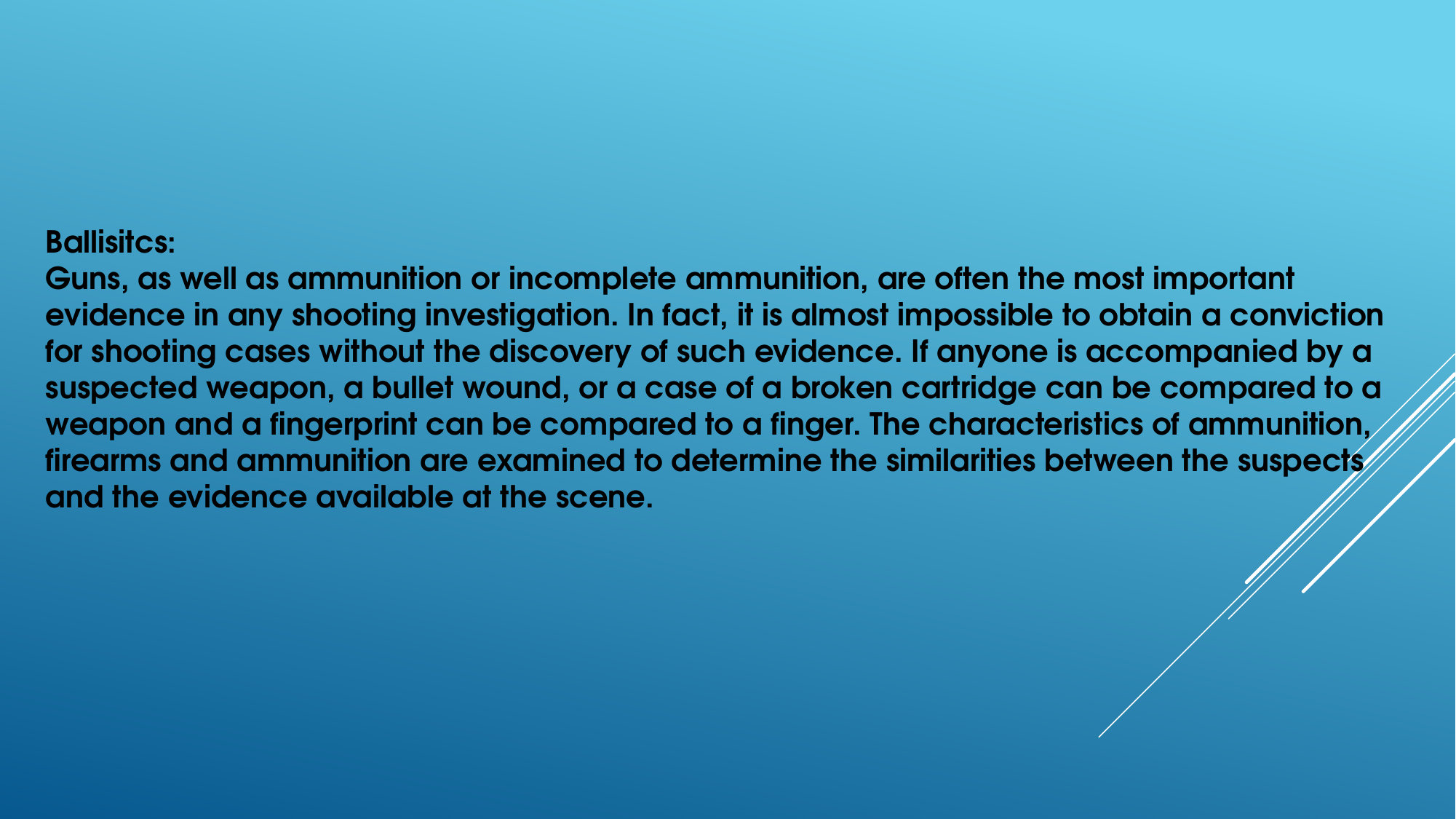

Ballisitcs:
Guns, as well as ammunition or incomplete ammunition, are often the most important evidence in any shooting investigation. In fact, it is almost impossible to obtain a conviction for shooting cases without the discovery of such evidence. If anyone is accompanied by a suspected weapon, a bullet wound, or a case of a broken cartridge can be compared to a weapon and a fingerprint can be compared to a finger. The characteristics of ammunition, firearms and ammunition are examined to determine the similarities between the suspects and the evidence available at the scene.